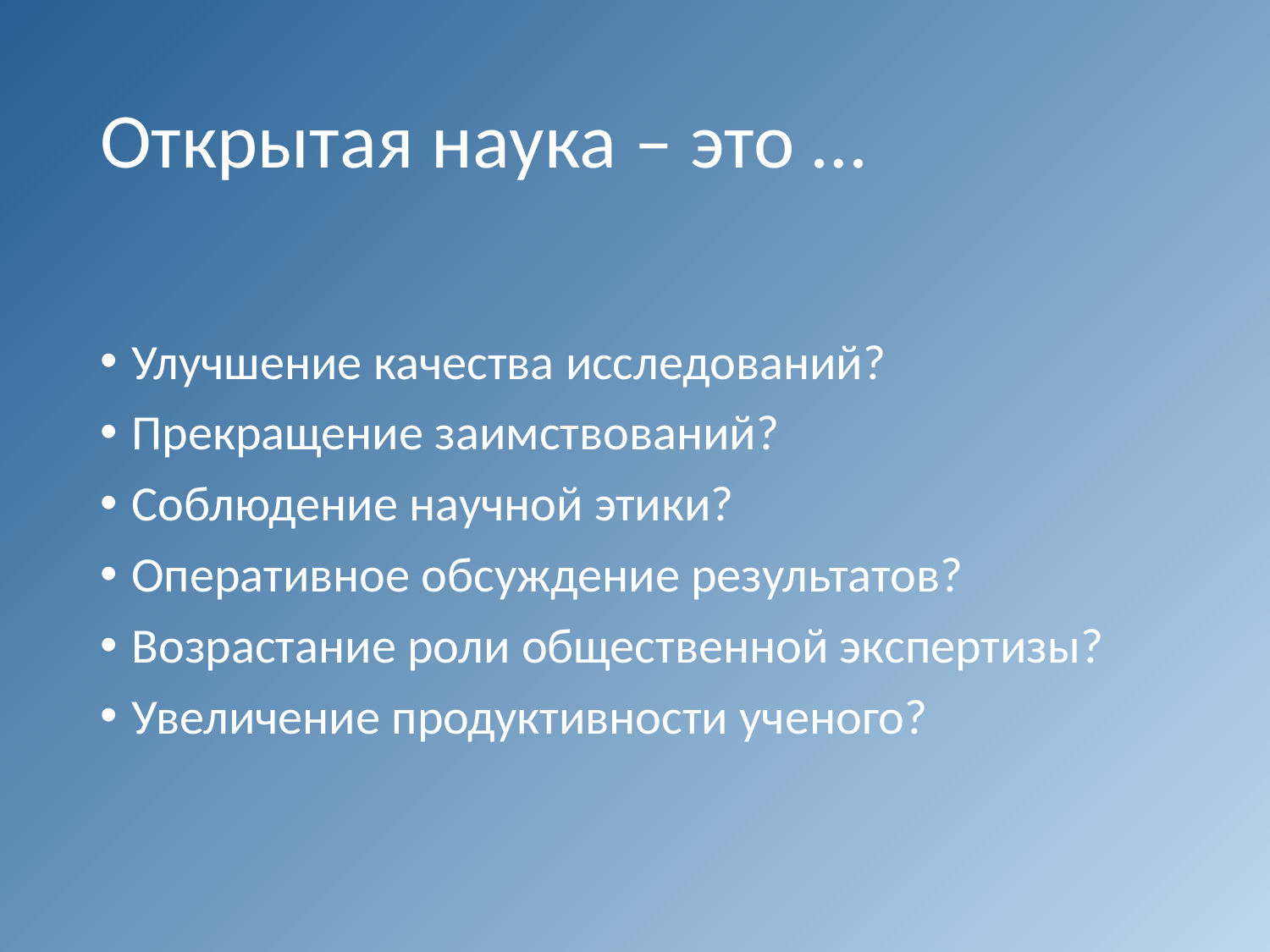

# Открытая наука – это …

Улучшение качества исследований?
Прекращение заимствований?
Соблюдение научной этики?
Оперативное обсуждение результатов?
Возрастание роли общественной экспертизы?
Увеличение продуктивности ученого?